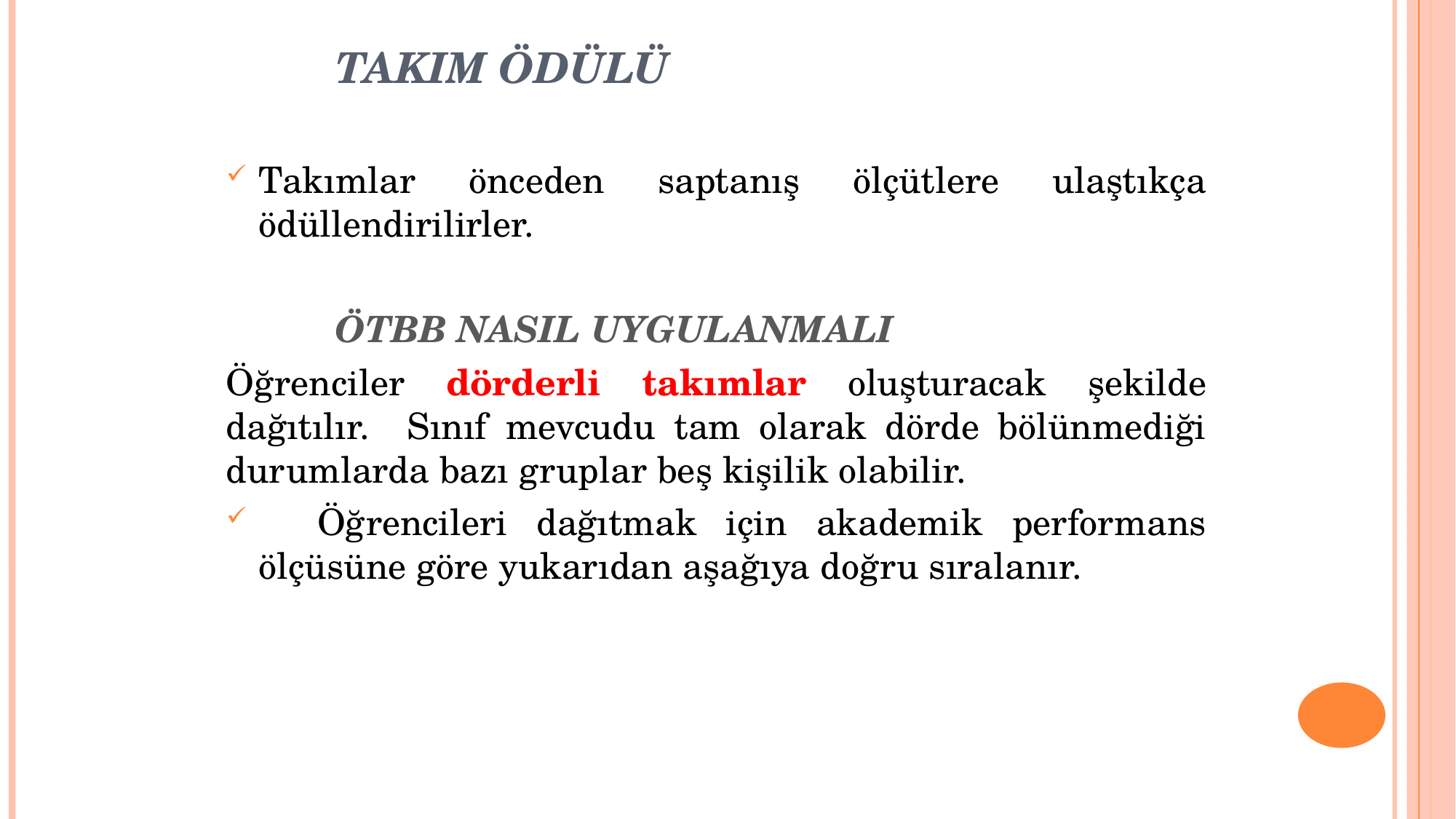

# Takım Ödülü
Takımlar önceden saptanış ölçütlere ulaştıkça ödüllendirilirler.

	ÖTBB NASIL UYGULANMALI
Öğrenciler dörderli takımlar oluşturacak şekilde dağıtılır.  Sınıf mevcudu tam olarak dörde bölünmediği durumlarda bazı gruplar beş kişilik olabilir.
  Öğrencileri dağıtmak için akademik performans ölçüsüne göre yukarıdan aşağıya doğru sıralanır.